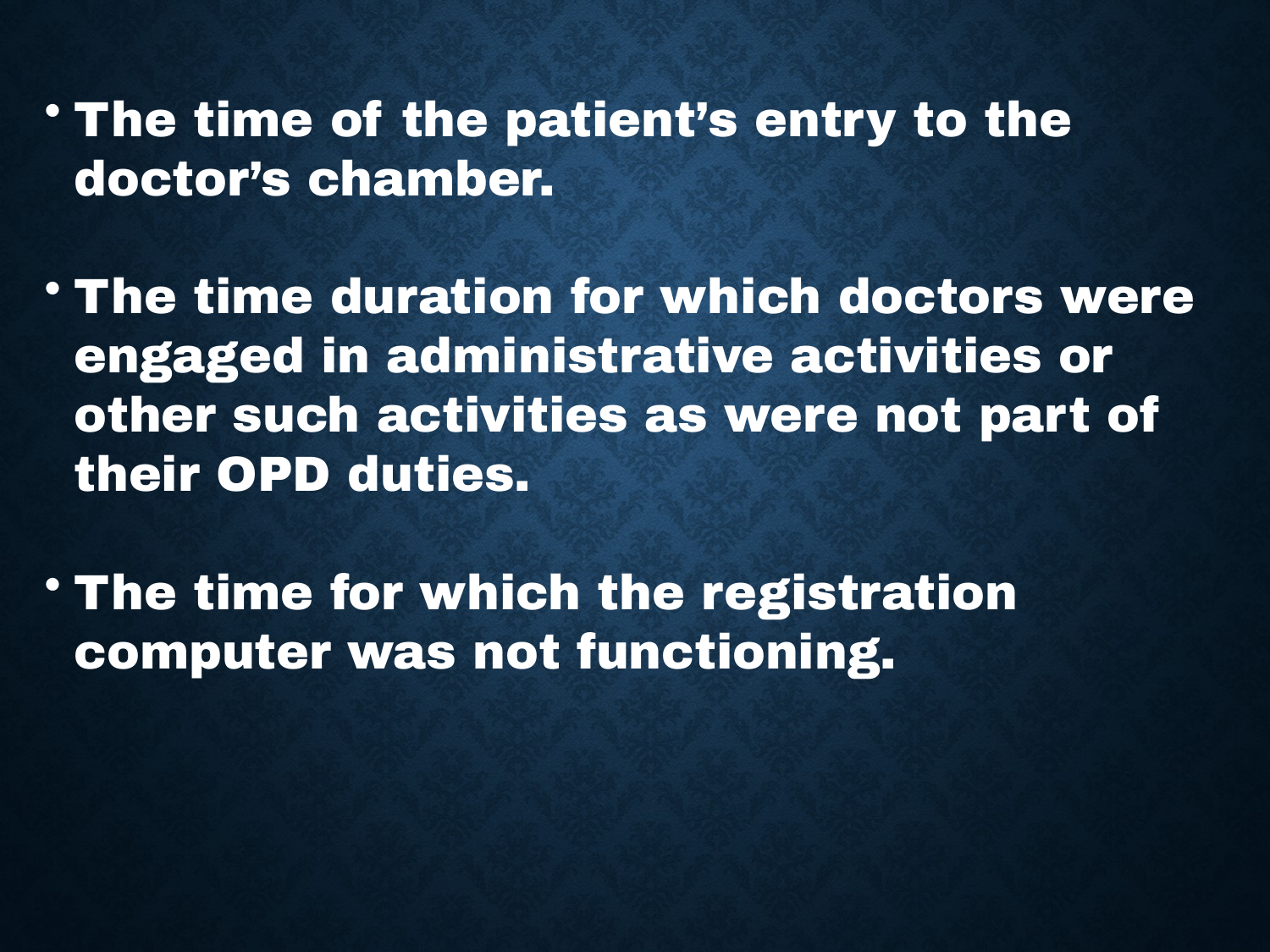

The time of the patient’s entry to the doctor’s chamber.

The time duration for which doctors were engaged in administrative activities or other such activities as were not part of their OPD duties.

The time for which the registration computer was not functioning.